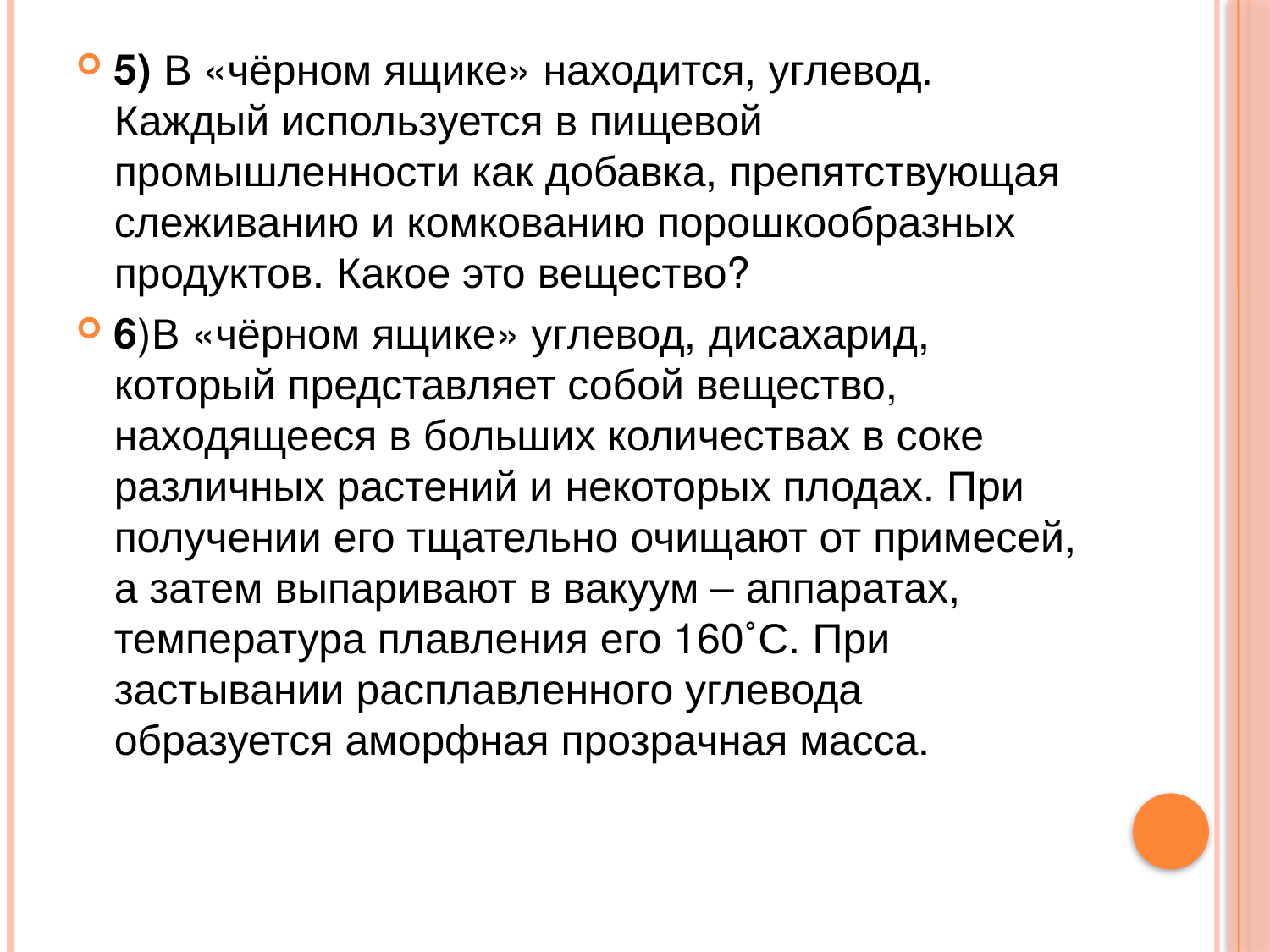

5) В «чёрном ящике» находится, углевод. Каждый используется в пищевой промышленности как добавка, препятствующая слеживанию и комкованию порошкообразных продуктов. Какое это вещество?
6)В «чёрном ящике» углевод, дисахарид, который представляет собой вещество, находящееся в больших количествах в соке различных растений и некоторых плодах. При получении его тщательно очищают от примесей, а затем выпаривают в вакуум – аппаратах, температура плавления его 160˚С. При застывании расплавленного углевода образуется аморфная прозрачная масса.